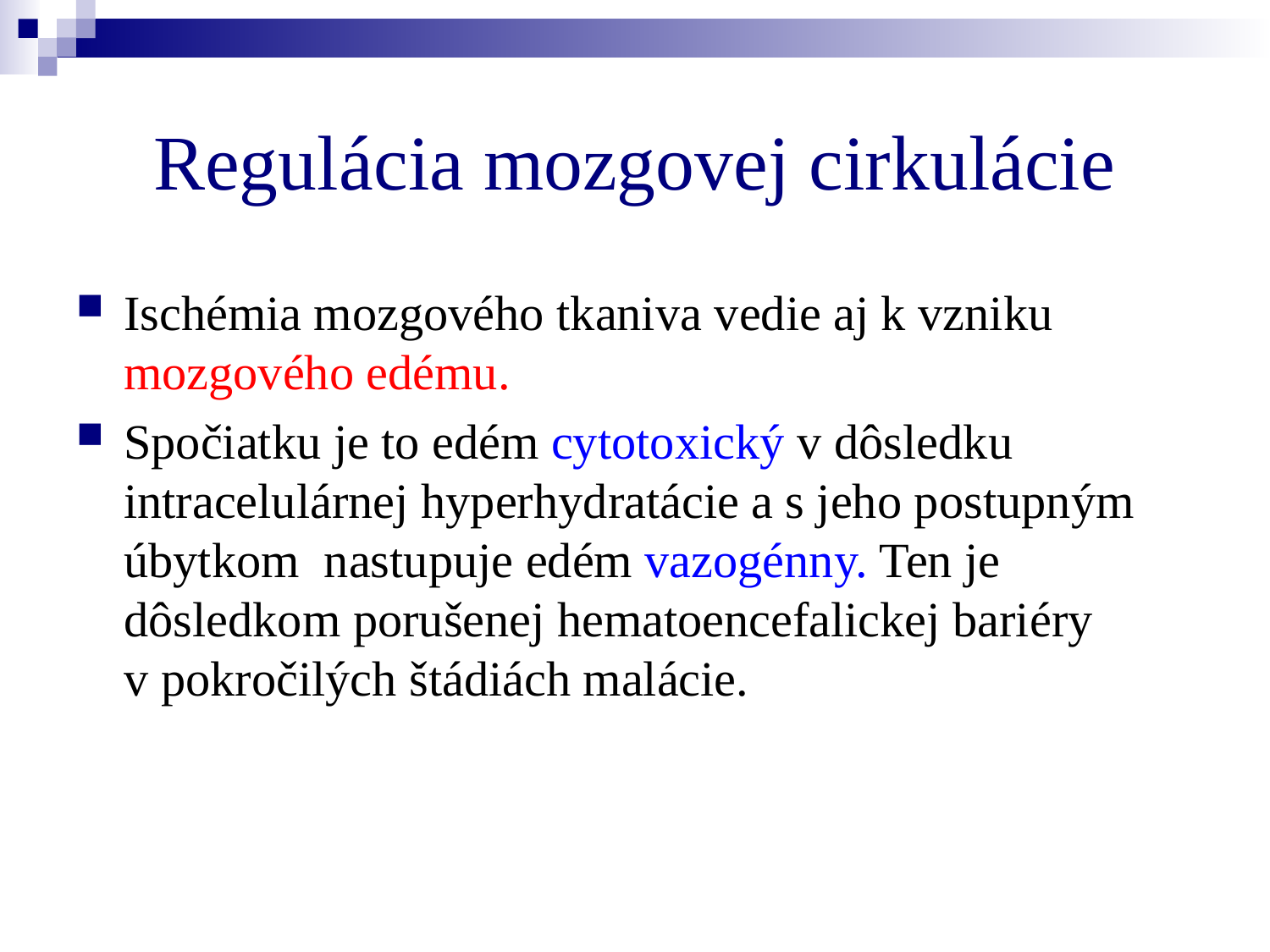

# Regulácia mozgovej cirkulácie
Ischémia mozgového tkaniva vedie aj k vzniku mozgového edému.
Spočiatku je to edém cytotoxický v dôsledku intracelulárnej hyperhydratácie a s jeho postupným úbytkom  nastupuje edém vazogénny. Ten je dôsledkom porušenej hematoencefalickej bariéry v pokročilých štádiách malácie.